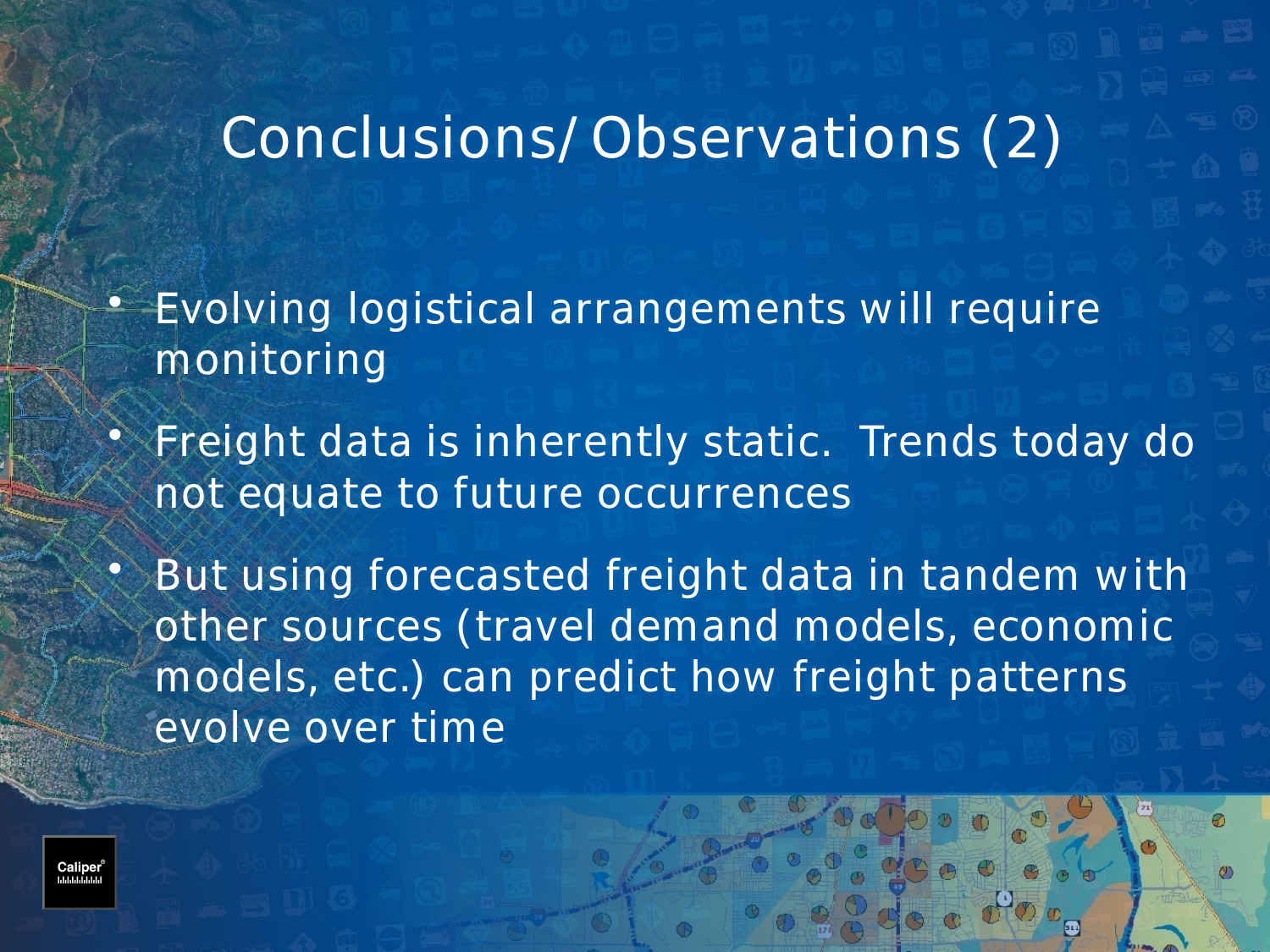

# Conclusions/Observations (2)
Evolving logistical arrangements will require monitoring
Freight data is inherently static.  Trends today do not equate to future occurrences
But using forecasted freight data in tandem with other sources (travel demand models, economic models, etc.) can predict how freight patterns  evolve over time